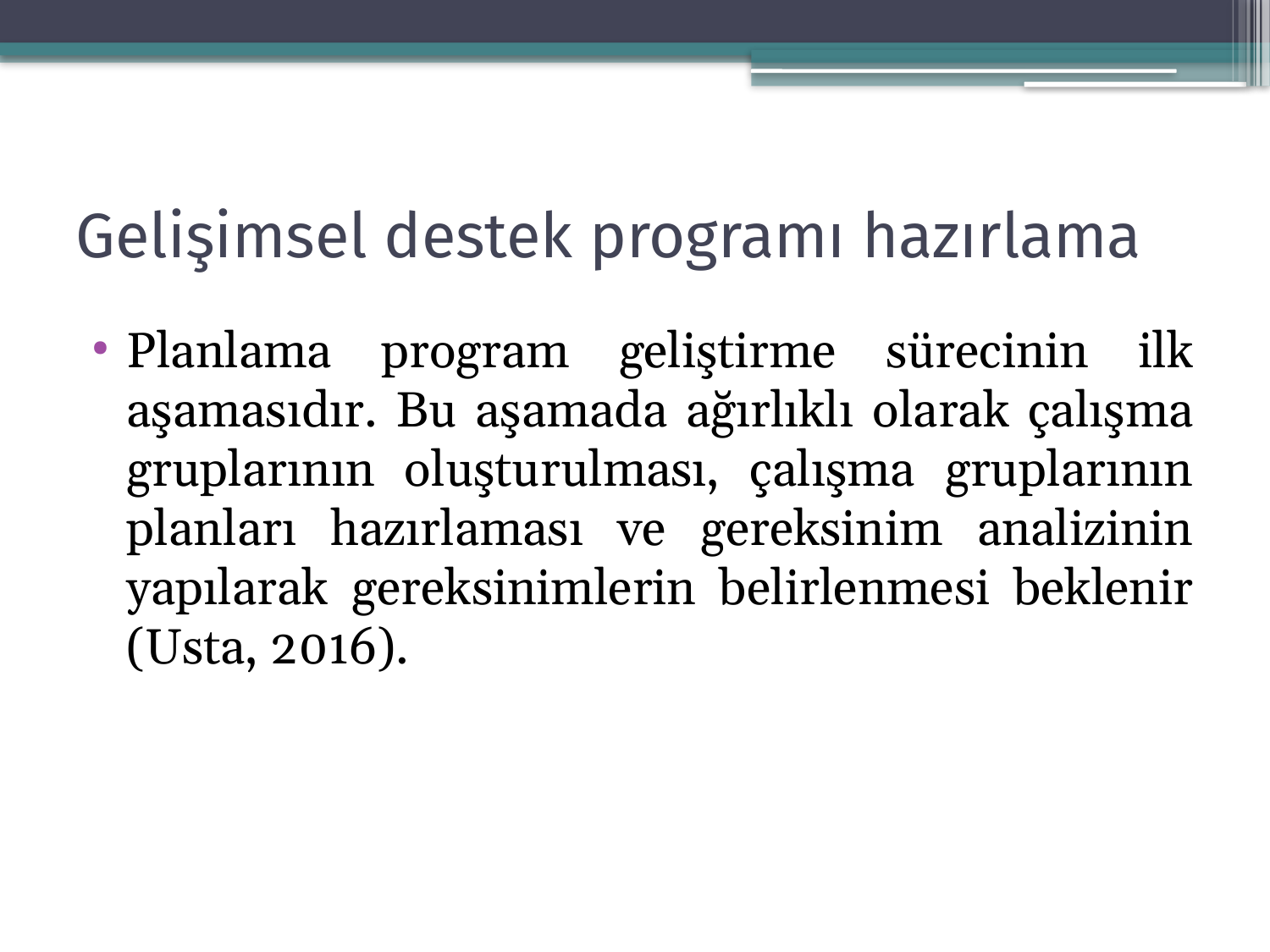

# Gelişimsel destek programı hazırlama
Planlama program geliştirme sürecinin ilk aşamasıdır. Bu aşamada ağırlıklı olarak çalışma gruplarının oluşturulması, çalışma gruplarının planları hazırlaması ve gereksinim analizinin yapılarak gereksinimlerin belirlenmesi beklenir (Usta, 2016).